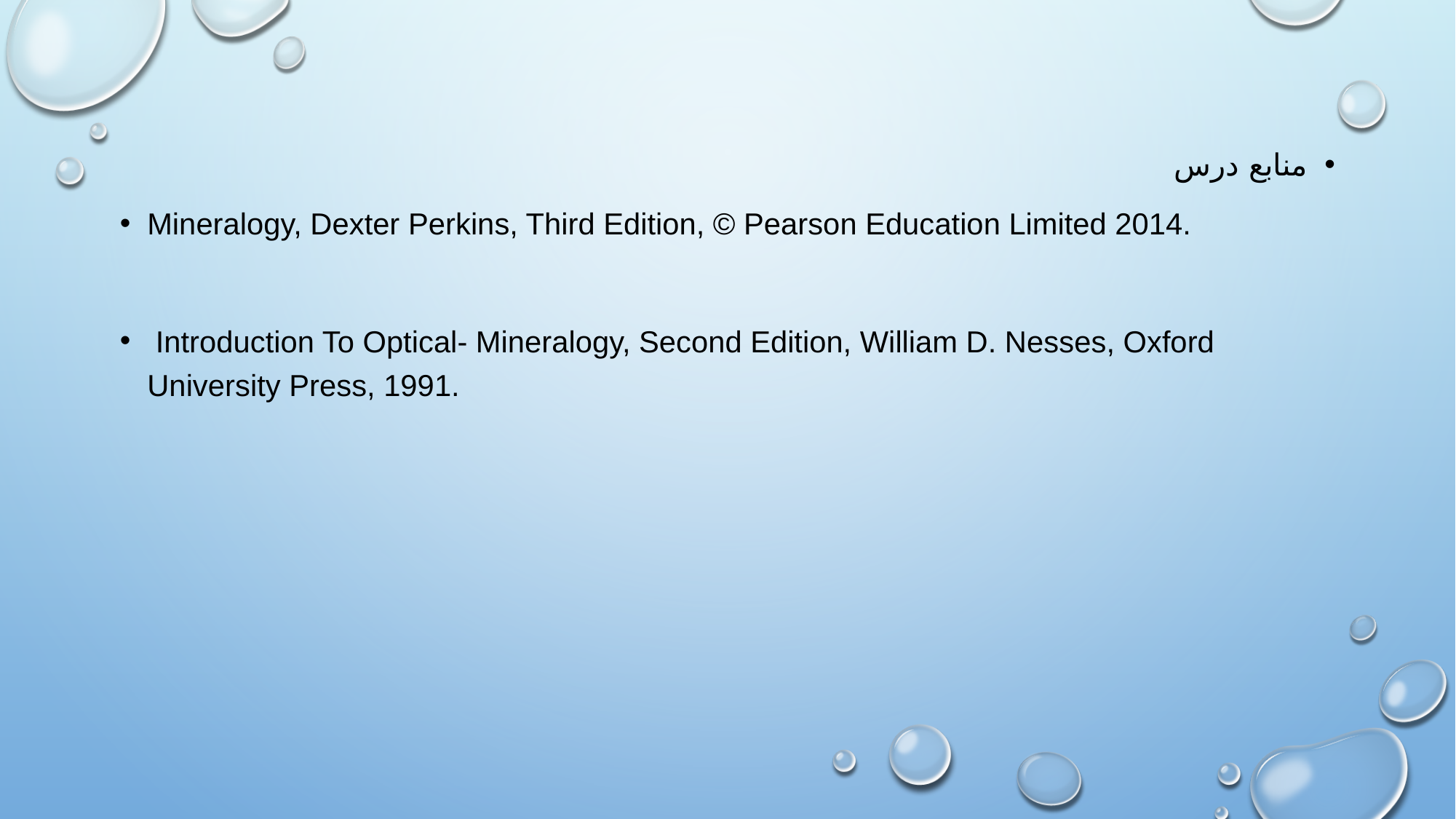

منابع درس
Mineralogy, Dexter Perkins, Third Edition, © Pearson Education Limited 2014.

 Introduction To Optical- Mineralogy, Second Edition, William D. Nesses, Oxford University Press, 1991.